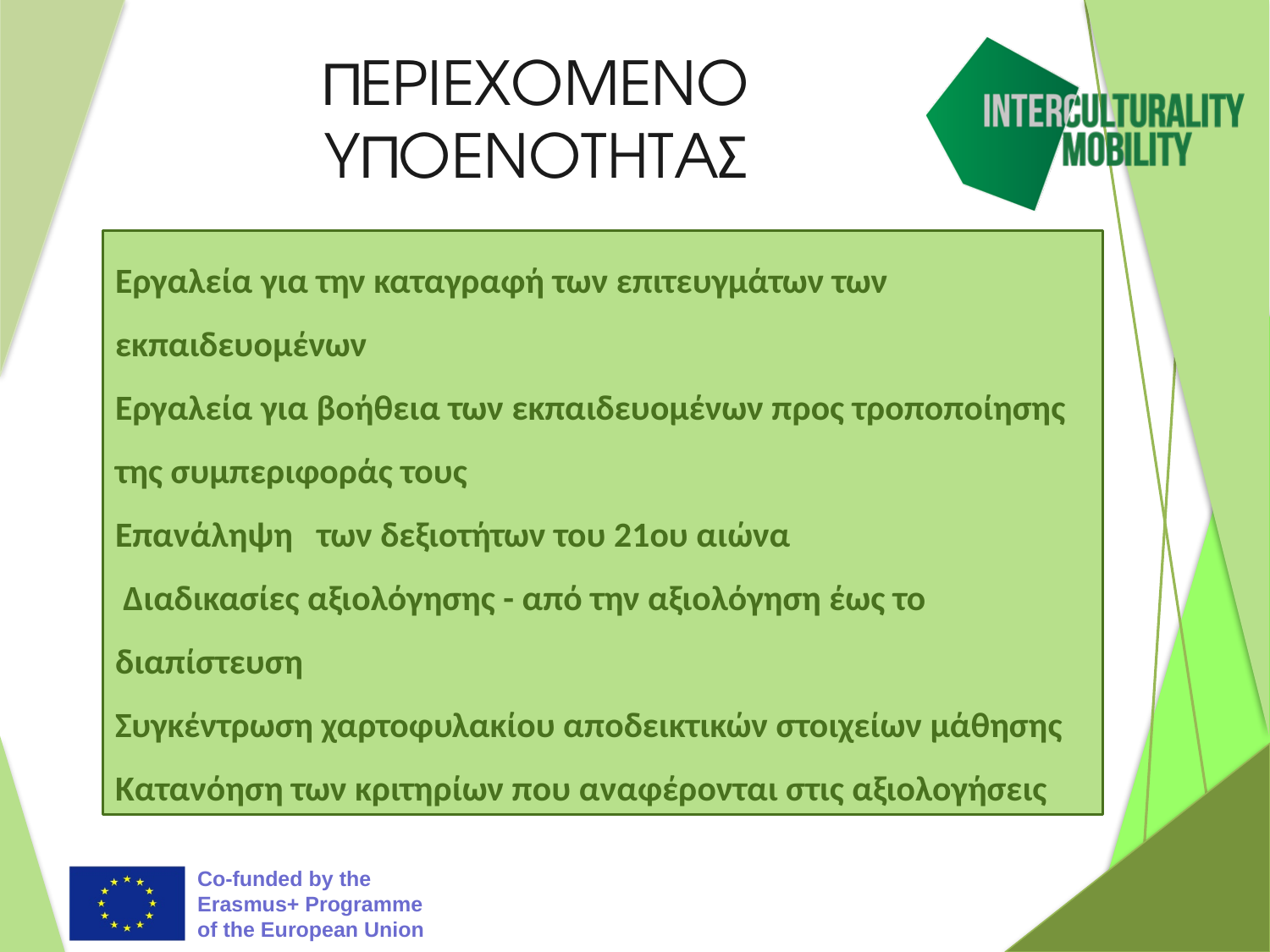

# ΠΕΡΙΕΧΟΜΕΝΟ ΥΠΟΕΝΟΤΗΤΑΣ
Εργαλεία για την καταγραφή των επιτευγμάτων των εκπαιδευομένων
Εργαλεία για βοήθεια των εκπαιδευομένων προς τροποποίησης της συμπεριφοράς τους
Επανάληψη   των δεξιοτήτων του 21ου αιώνα
 Διαδικασίες αξιολόγησης - από την αξιολόγηση έως το διαπίστευση
Συγκέντρωση χαρτοφυλακίου αποδεικτικών στοιχείων μάθησης
Κατανόηση των κριτηρίων που αναφέρονται στις αξιολογήσεις